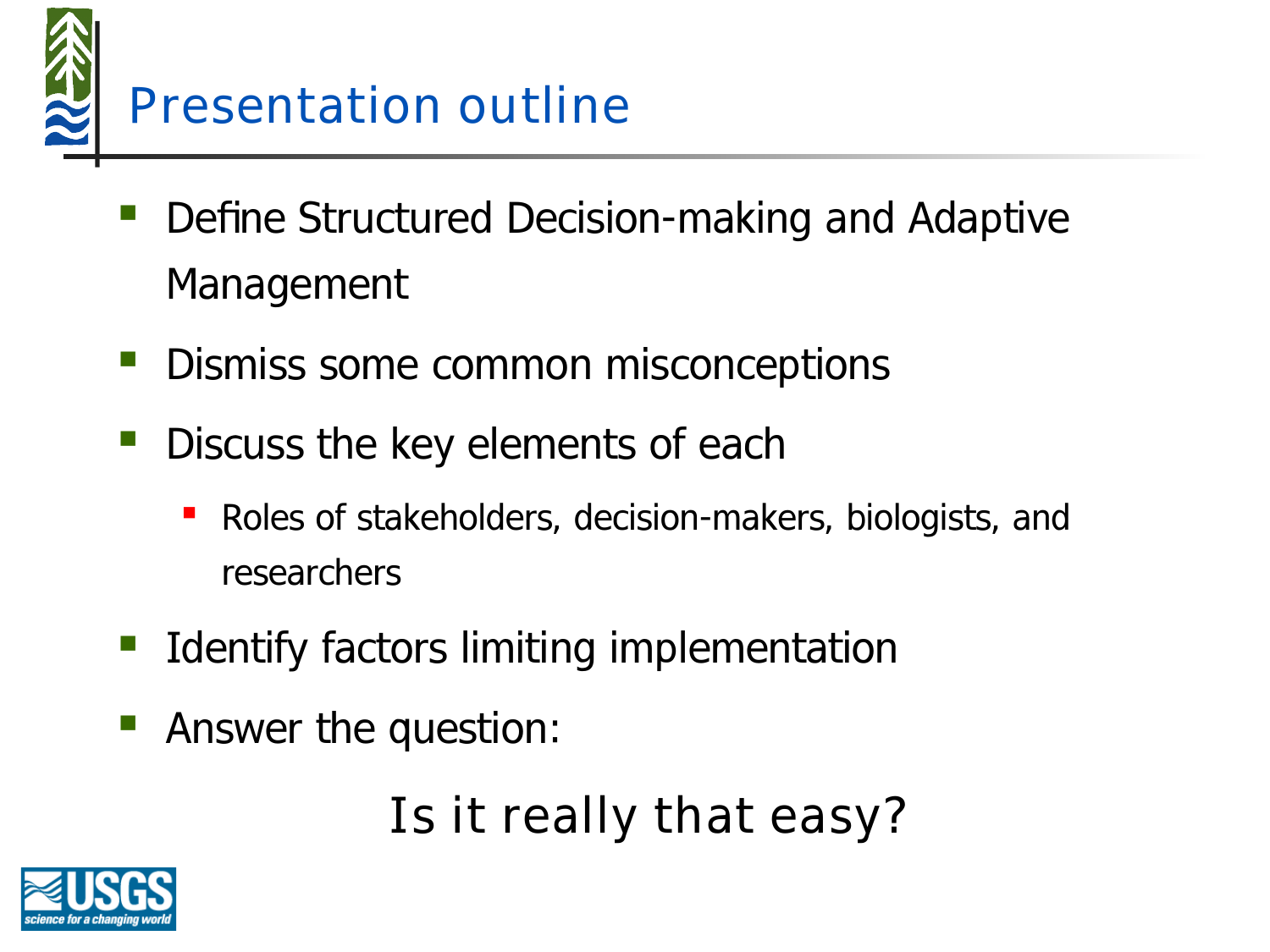

# Presentation outline
Define Structured Decision-making and Adaptive Management
Dismiss some common misconceptions
Discuss the key elements of each
Roles of stakeholders, decision-makers, biologists, and researchers
Identify factors limiting implementation
Answer the question:
Is it really that easy?